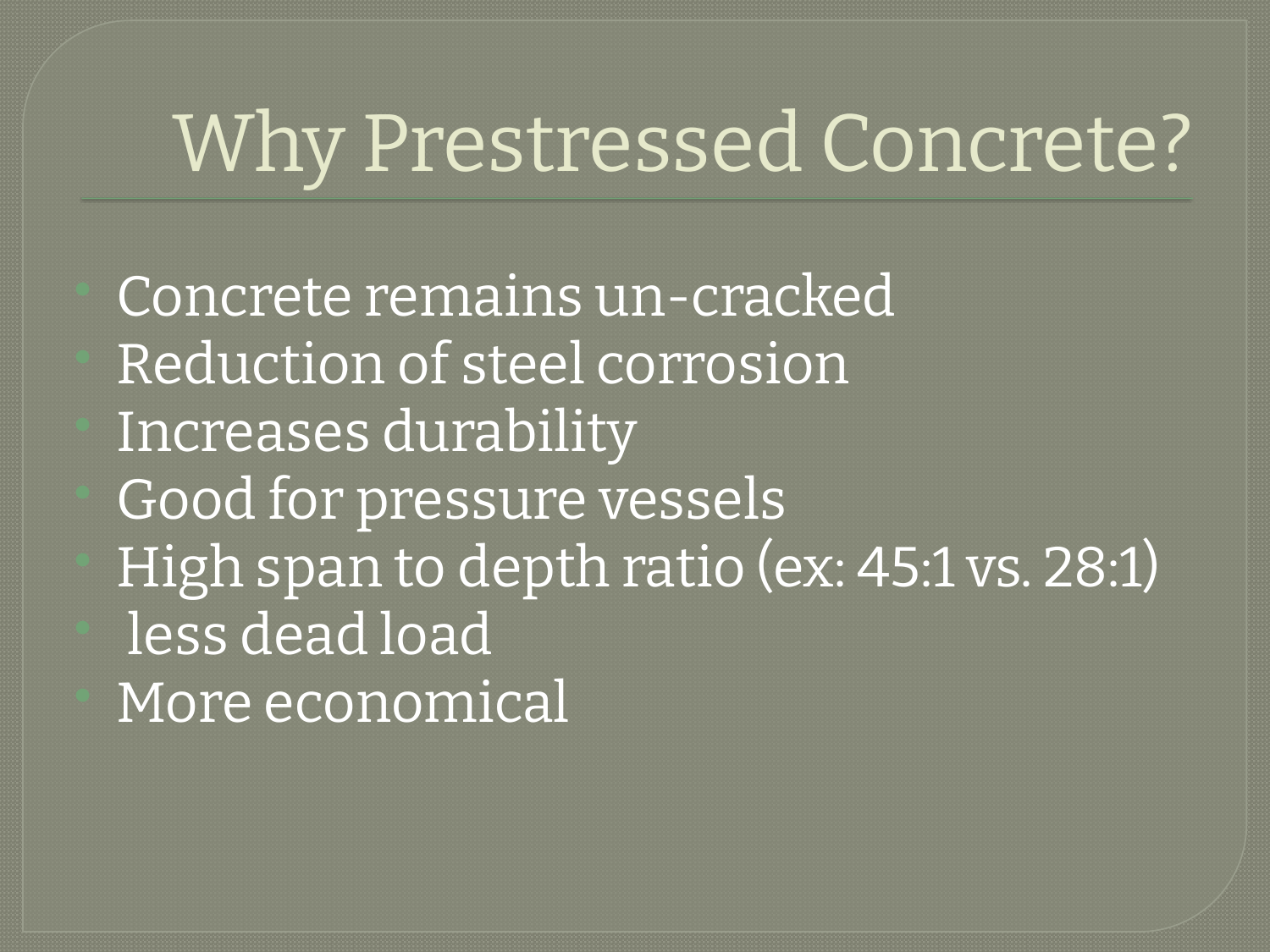

# Why Prestressed Concrete?
Concrete remains un-cracked
Reduction of steel corrosion
Increases durability
Good for pressure vessels
High span to depth ratio (ex: 45:1 vs. 28:1)
 less dead load
More economical